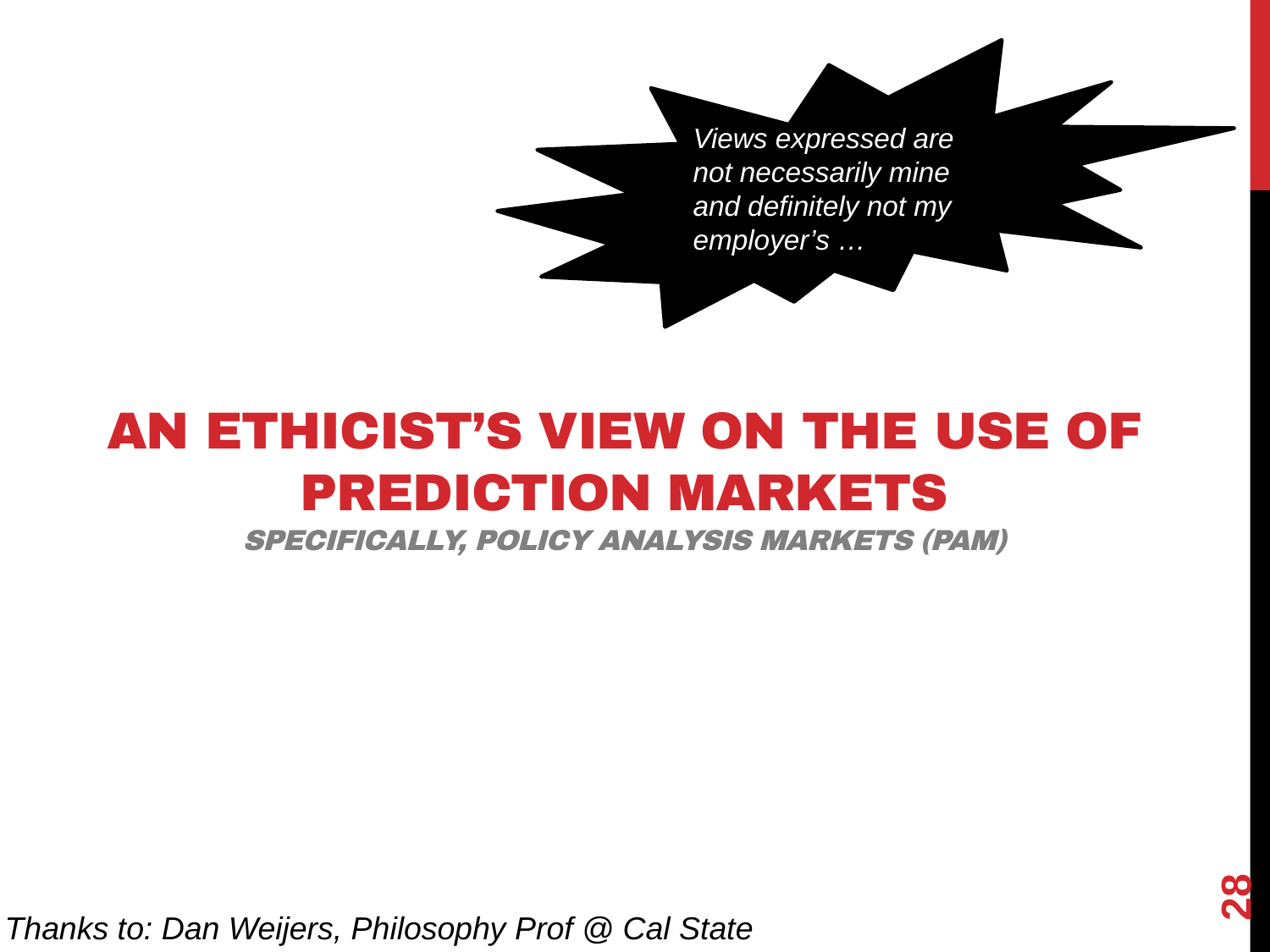

Views expressed are not necessarily mine and definitely not my employer’s …
# An Ethicist’s View on the use of prediction markets Specifically, Policy Analysis Markets (PAM)
28
Thanks to: Dan Weijers, Philosophy Prof @ Cal State